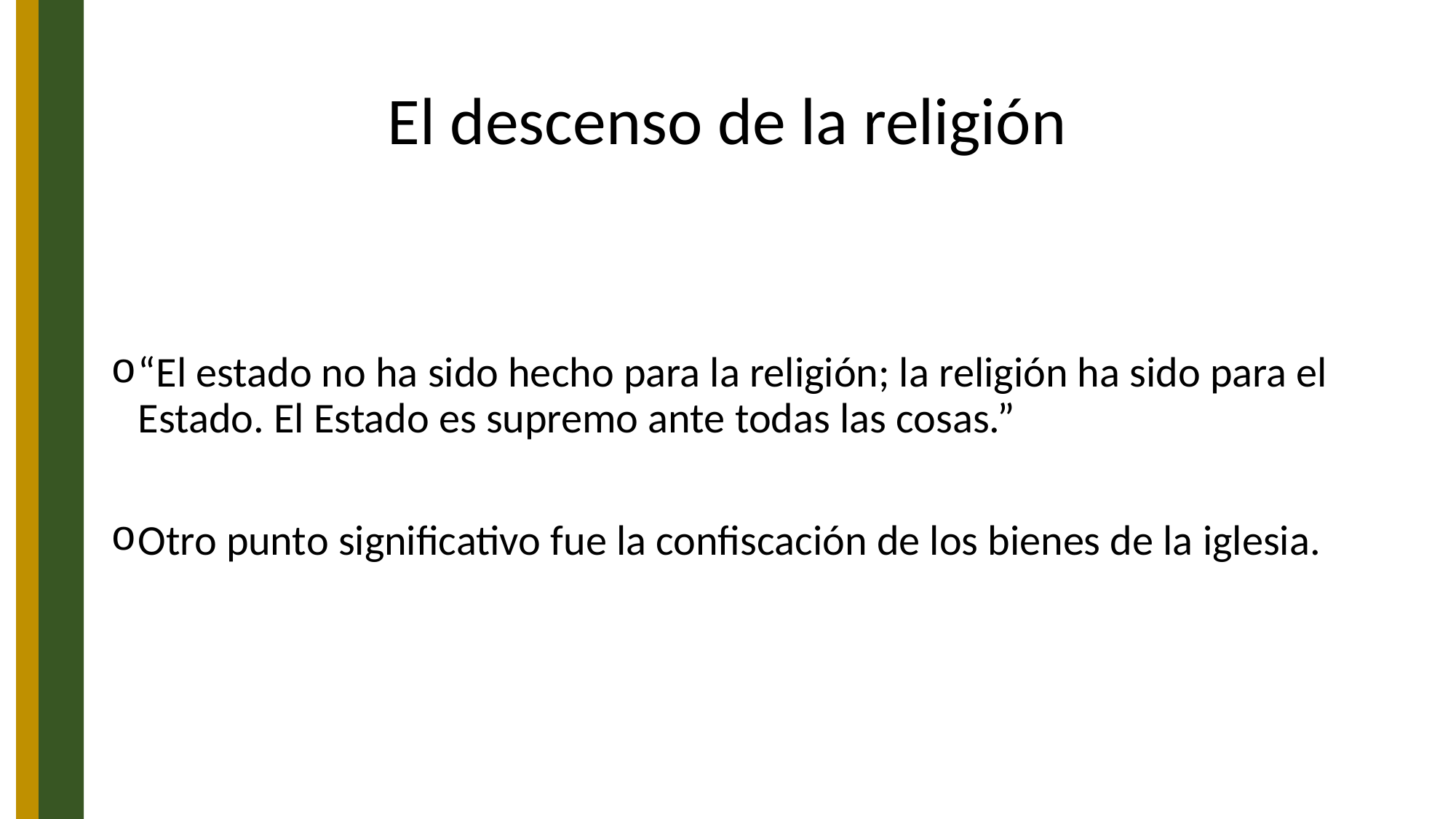

# El descenso de la religión

“El estado no ha sido hecho para la religión; la religión ha sido para el Estado. El Estado es supremo ante todas las cosas.”

Otro punto significativo fue la confiscación de los bienes de la iglesia.